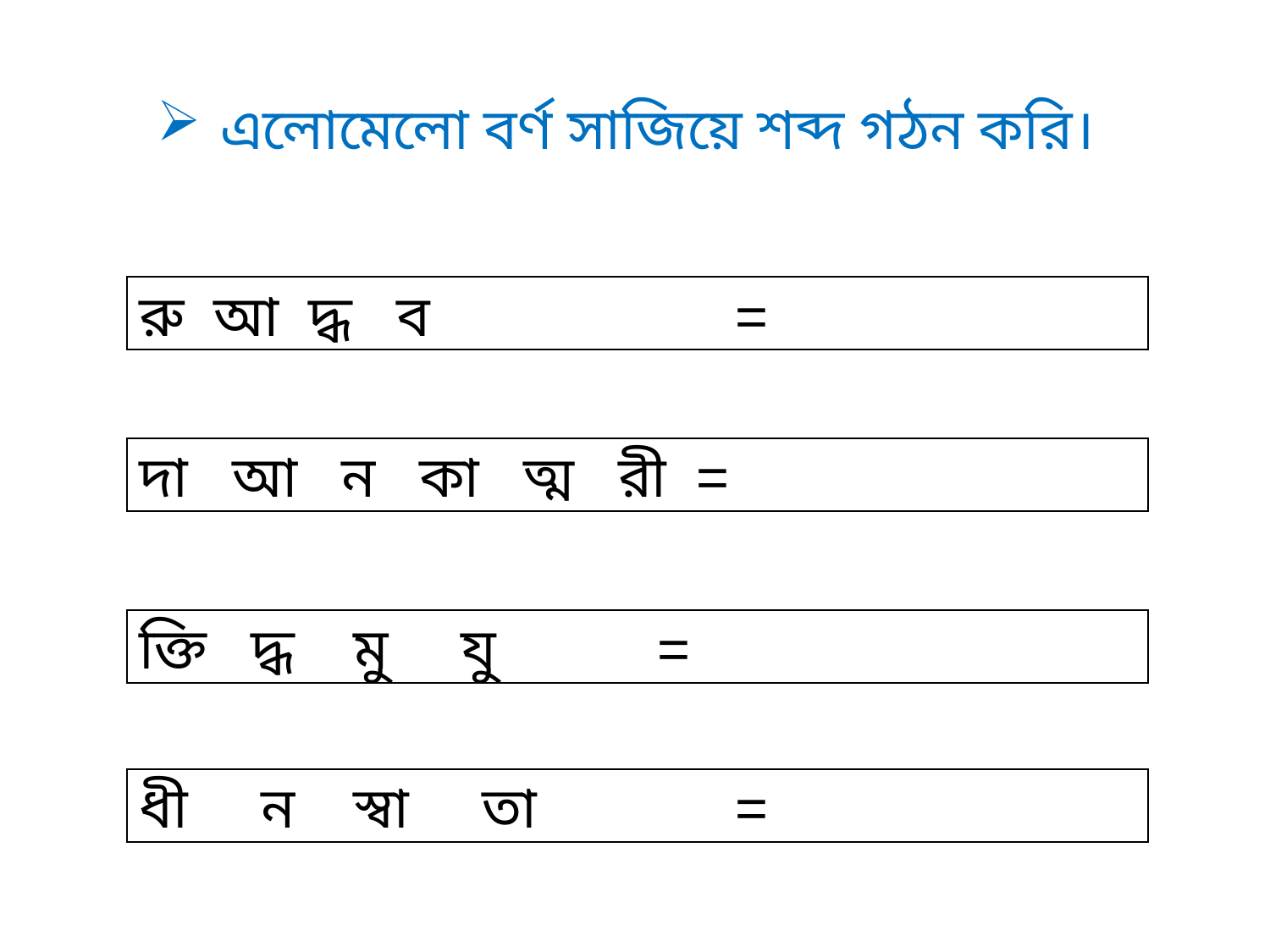

এলোমেলো বর্ণ সাজিয়ে শব্দ গঠন করি।
রু  আ  দ্ধ   ব  		      =
দা   আ   ন   কা   ত্ম   রী  =
ক্তি   দ্ধ    মু     যু           =
ধী     ন    স্বা     তা 	      =